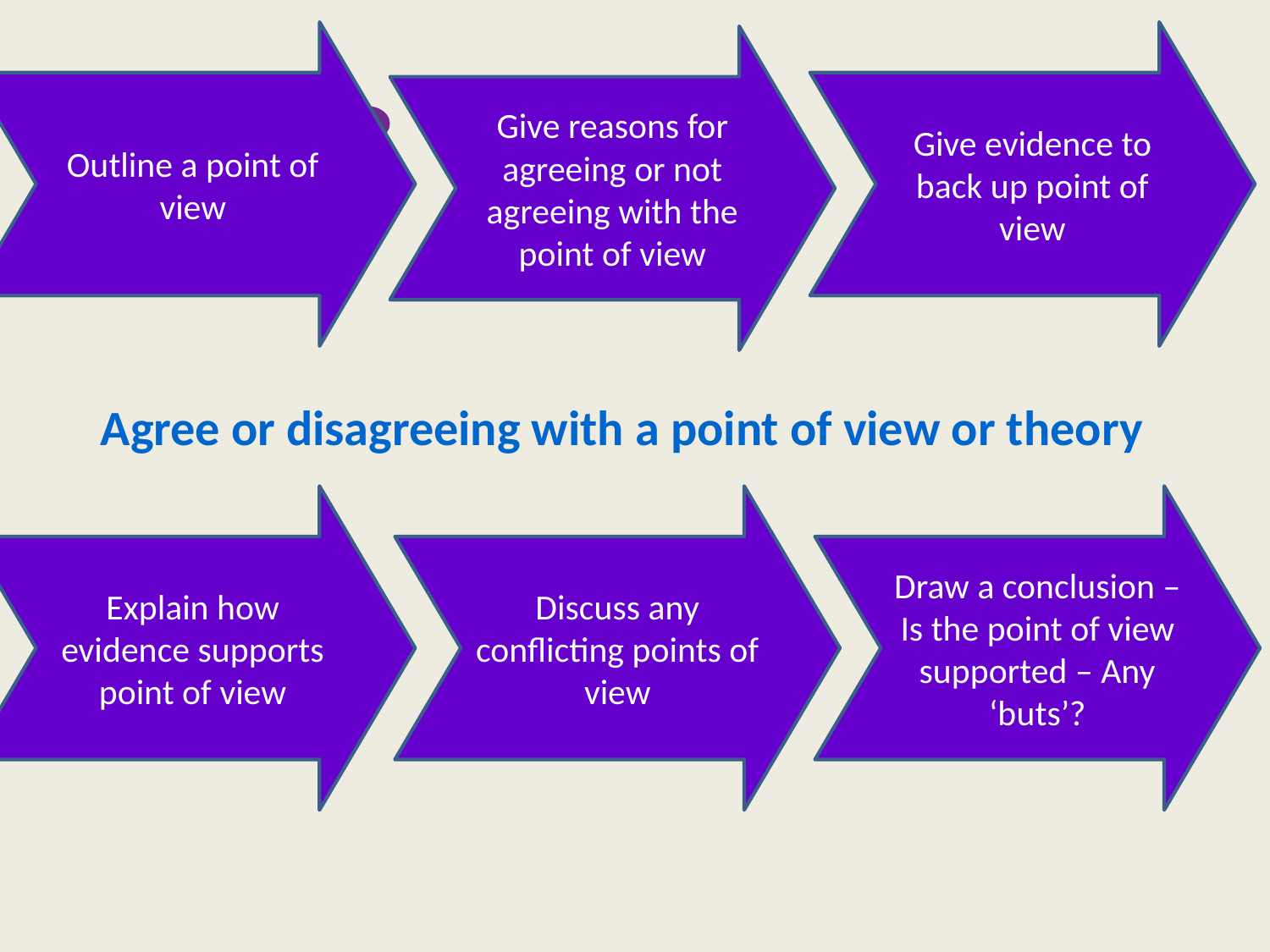

Outline a point of view
Give evidence to back up point of view
Give reasons for agreeing or not agreeing with the point of view

# Agree or disagreeing with a point of view or theory
Explain how evidence supports point of view
Discuss any conflicting points of view
Draw a conclusion – Is the point of view supported – Any ‘buts’?